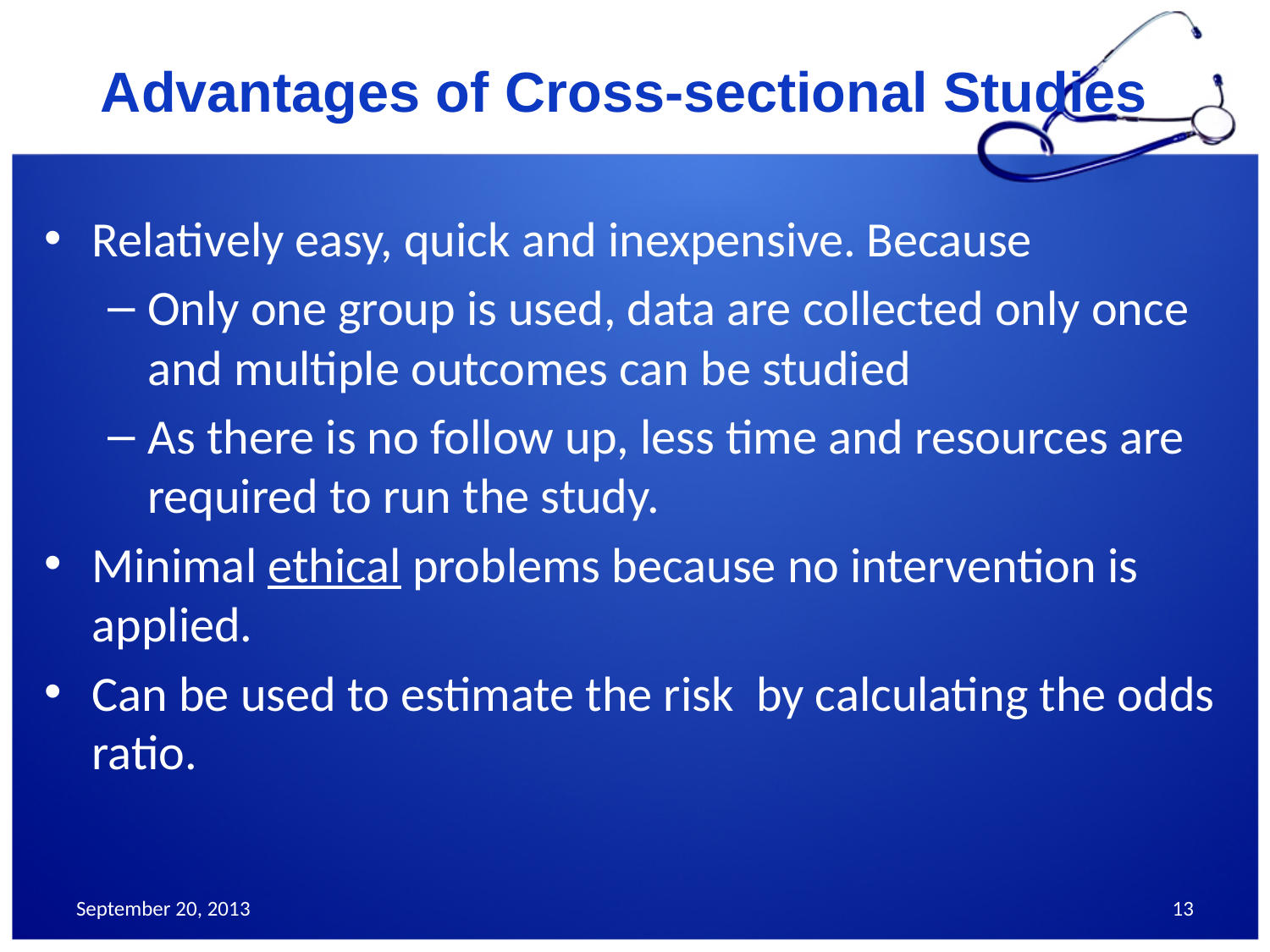

# Advantages of Cross-sectional Studies
Relatively easy, quick and inexpensive. Because
Only one group is used, data are collected only once and multiple outcomes can be studied
As there is no follow up, less time and resources are required to run the study.
Minimal ethical problems because no intervention is applied.
Can be used to estimate the risk  by calculating the odds ratio.
September 20, 2013
13